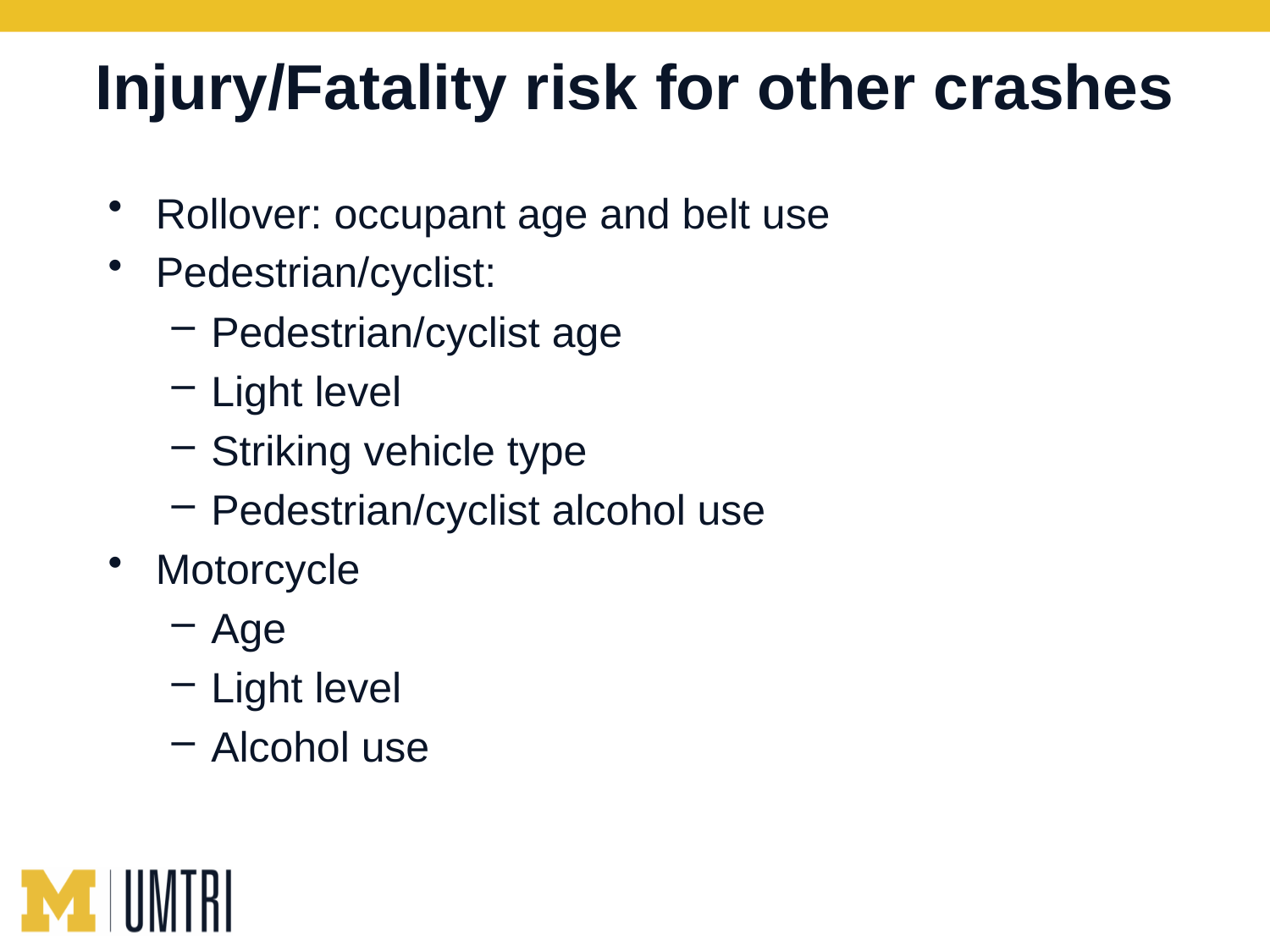

# Injury/Fatality risk for other crashes
Rollover: occupant age and belt use
Pedestrian/cyclist:
Pedestrian/cyclist age
Light level
Striking vehicle type
Pedestrian/cyclist alcohol use
Motorcycle
Age
Light level
Alcohol use